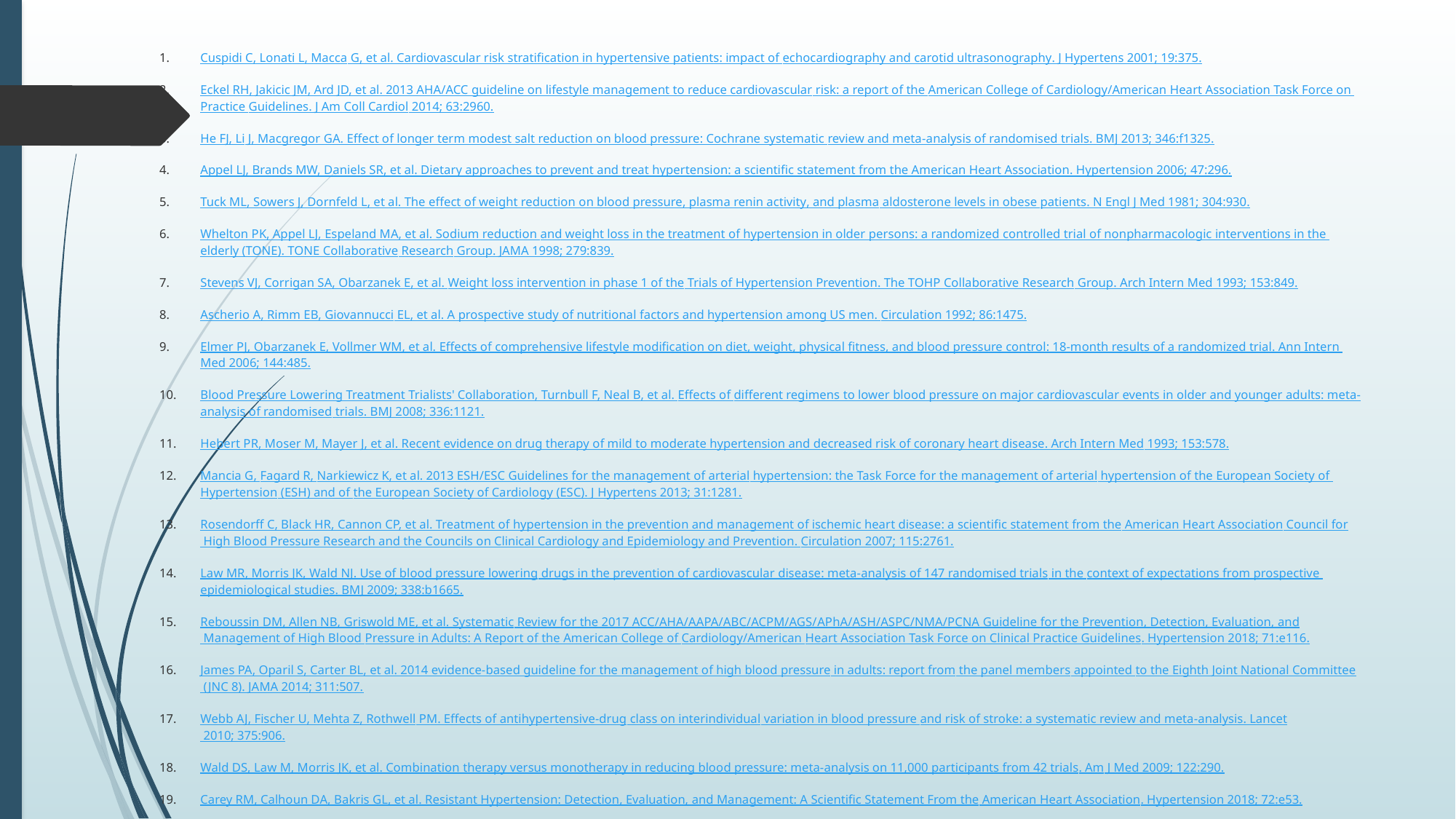

Cuspidi C, Lonati L, Macca G, et al. Cardiovascular risk stratification in hypertensive patients: impact of echocardiography and carotid ultrasonography. J Hypertens 2001; 19:375.
Eckel RH, Jakicic JM, Ard JD, et al. 2013 AHA/ACC guideline on lifestyle management to reduce cardiovascular risk: a report of the American College of Cardiology/American Heart Association Task Force on Practice Guidelines. J Am Coll Cardiol 2014; 63:2960.
He FJ, Li J, Macgregor GA. Effect of longer term modest salt reduction on blood pressure: Cochrane systematic review and meta-analysis of randomised trials. BMJ 2013; 346:f1325.
Appel LJ, Brands MW, Daniels SR, et al. Dietary approaches to prevent and treat hypertension: a scientific statement from the American Heart Association. Hypertension 2006; 47:296.
Tuck ML, Sowers J, Dornfeld L, et al. The effect of weight reduction on blood pressure, plasma renin activity, and plasma aldosterone levels in obese patients. N Engl J Med 1981; 304:930.
Whelton PK, Appel LJ, Espeland MA, et al. Sodium reduction and weight loss in the treatment of hypertension in older persons: a randomized controlled trial of nonpharmacologic interventions in the elderly (TONE). TONE Collaborative Research Group. JAMA 1998; 279:839.
Stevens VJ, Corrigan SA, Obarzanek E, et al. Weight loss intervention in phase 1 of the Trials of Hypertension Prevention. The TOHP Collaborative Research Group. Arch Intern Med 1993; 153:849.
Ascherio A, Rimm EB, Giovannucci EL, et al. A prospective study of nutritional factors and hypertension among US men. Circulation 1992; 86:1475.
Elmer PJ, Obarzanek E, Vollmer WM, et al. Effects of comprehensive lifestyle modification on diet, weight, physical fitness, and blood pressure control: 18-month results of a randomized trial. Ann Intern Med 2006; 144:485.
Blood Pressure Lowering Treatment Trialists' Collaboration, Turnbull F, Neal B, et al. Effects of different regimens to lower blood pressure on major cardiovascular events in older and younger adults: meta-analysis of randomised trials. BMJ 2008; 336:1121.
Hebert PR, Moser M, Mayer J, et al. Recent evidence on drug therapy of mild to moderate hypertension and decreased risk of coronary heart disease. Arch Intern Med 1993; 153:578.
Mancia G, Fagard R, Narkiewicz K, et al. 2013 ESH/ESC Guidelines for the management of arterial hypertension: the Task Force for the management of arterial hypertension of the European Society of Hypertension (ESH) and of the European Society of Cardiology (ESC). J Hypertens 2013; 31:1281.
Rosendorff C, Black HR, Cannon CP, et al. Treatment of hypertension in the prevention and management of ischemic heart disease: a scientific statement from the American Heart Association Council for High Blood Pressure Research and the Councils on Clinical Cardiology and Epidemiology and Prevention. Circulation 2007; 115:2761.
Law MR, Morris JK, Wald NJ. Use of blood pressure lowering drugs in the prevention of cardiovascular disease: meta-analysis of 147 randomised trials in the context of expectations from prospective epidemiological studies. BMJ 2009; 338:b1665.
Reboussin DM, Allen NB, Griswold ME, et al. Systematic Review for the 2017 ACC/AHA/AAPA/ABC/ACPM/AGS/APhA/ASH/ASPC/NMA/PCNA Guideline for the Prevention, Detection, Evaluation, and Management of High Blood Pressure in Adults: A Report of the American College of Cardiology/American Heart Association Task Force on Clinical Practice Guidelines. Hypertension 2018; 71:e116.
James PA, Oparil S, Carter BL, et al. 2014 evidence-based guideline for the management of high blood pressure in adults: report from the panel members appointed to the Eighth Joint National Committee (JNC 8). JAMA 2014; 311:507.
Webb AJ, Fischer U, Mehta Z, Rothwell PM. Effects of antihypertensive-drug class on interindividual variation in blood pressure and risk of stroke: a systematic review and meta-analysis. Lancet 2010; 375:906.
Wald DS, Law M, Morris JK, et al. Combination therapy versus monotherapy in reducing blood pressure: meta-analysis on 11,000 participants from 42 trials. Am J Med 2009; 122:290.
Carey RM, Calhoun DA, Bakris GL, et al. Resistant Hypertension: Detection, Evaluation, and Management: A Scientific Statement From the American Heart Association. Hypertension 2018; 72:e53.
Severe symptomless hypertension. Lancet 1989; 2:1369.
O'Mailia JJ, Sander GE, Giles TD. Nifedipine-associated myocardial ischemia or infarction in the treatment of hypertensive urgencies. Ann Intern Med 1987; 107:185.
Grossman E, Messerli FH, Grodzicki T, Kowey P. Should a moratorium be placed on sublingual nifedipine capsules given for hypertensive emergencies and pseudoemergencies? JAMA 1996; 276:1328.
Schmieder RE, Rockstroh JK, Messerli FH. Antihypertensive therapy. To stop or not to stop? JAMA 1991; 265:1566.
Nelson MR, Reid CM, Krum H, et al. Short-term predictors of maintenance of normotension after withdrawal of antihypertensive drugs in the second Australian National Blood Pressure Study (ANBP2). Am J Hypertens 2003; 16:39.
Freis ED, Thomas JR, Fisher SG, et al. Effects of reduction in drugs or dosage after long-term control of systemic hypertension. Am J Cardiol 1989; 63:702.
Finnerty FA Jr. Stepped-down therapy versus intermittent therapy in systemic hypertension. Am J Cardiol 1990; 66:1373.